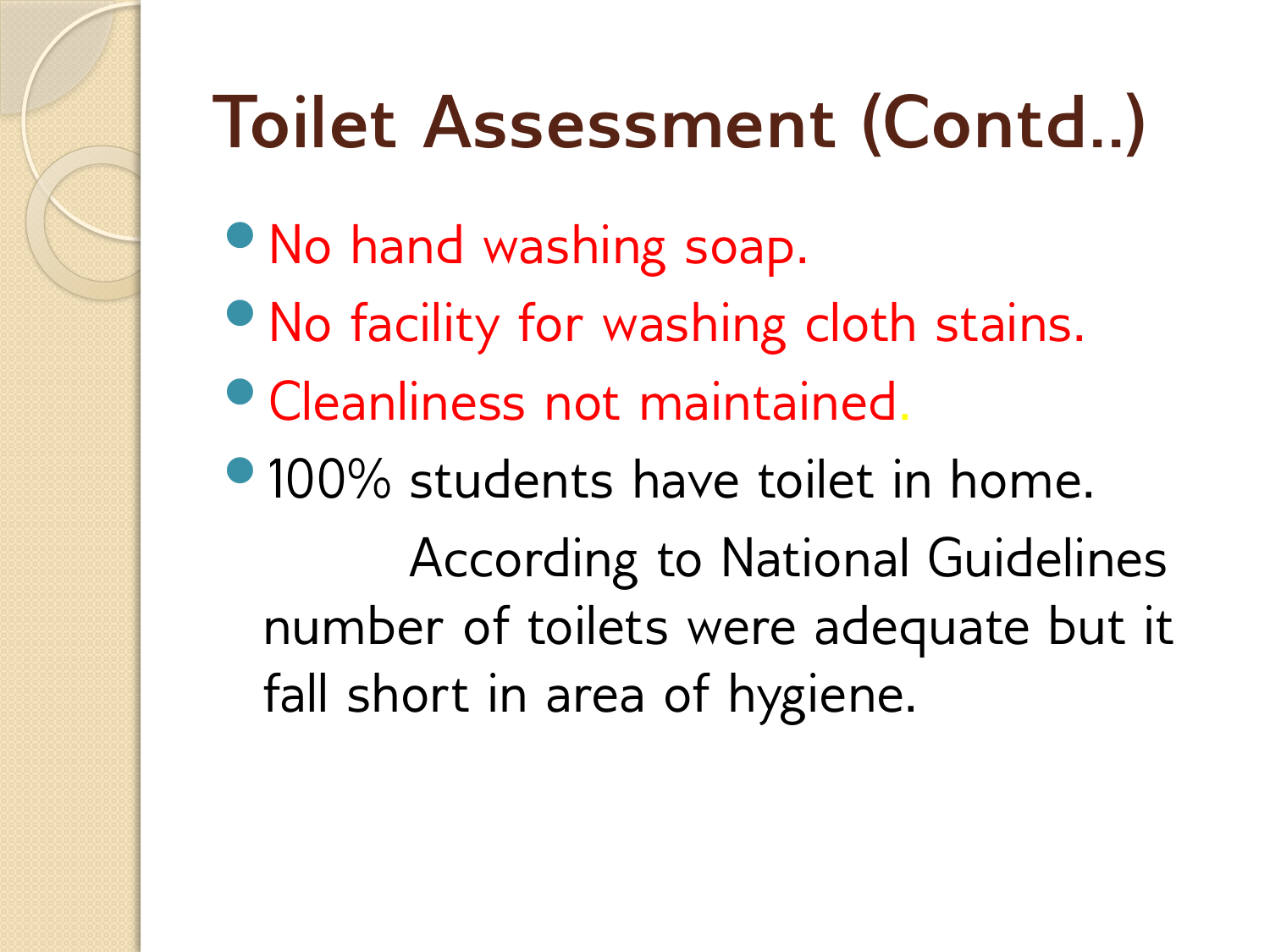

# Toilet Assessment (Contd..)
No hand washing soap.
No facility for washing cloth stains.
Cleanliness not maintained.
100% students have toilet in home.
           According to National Guidelines number of toilets were adequate but it fall short in area of hygiene.